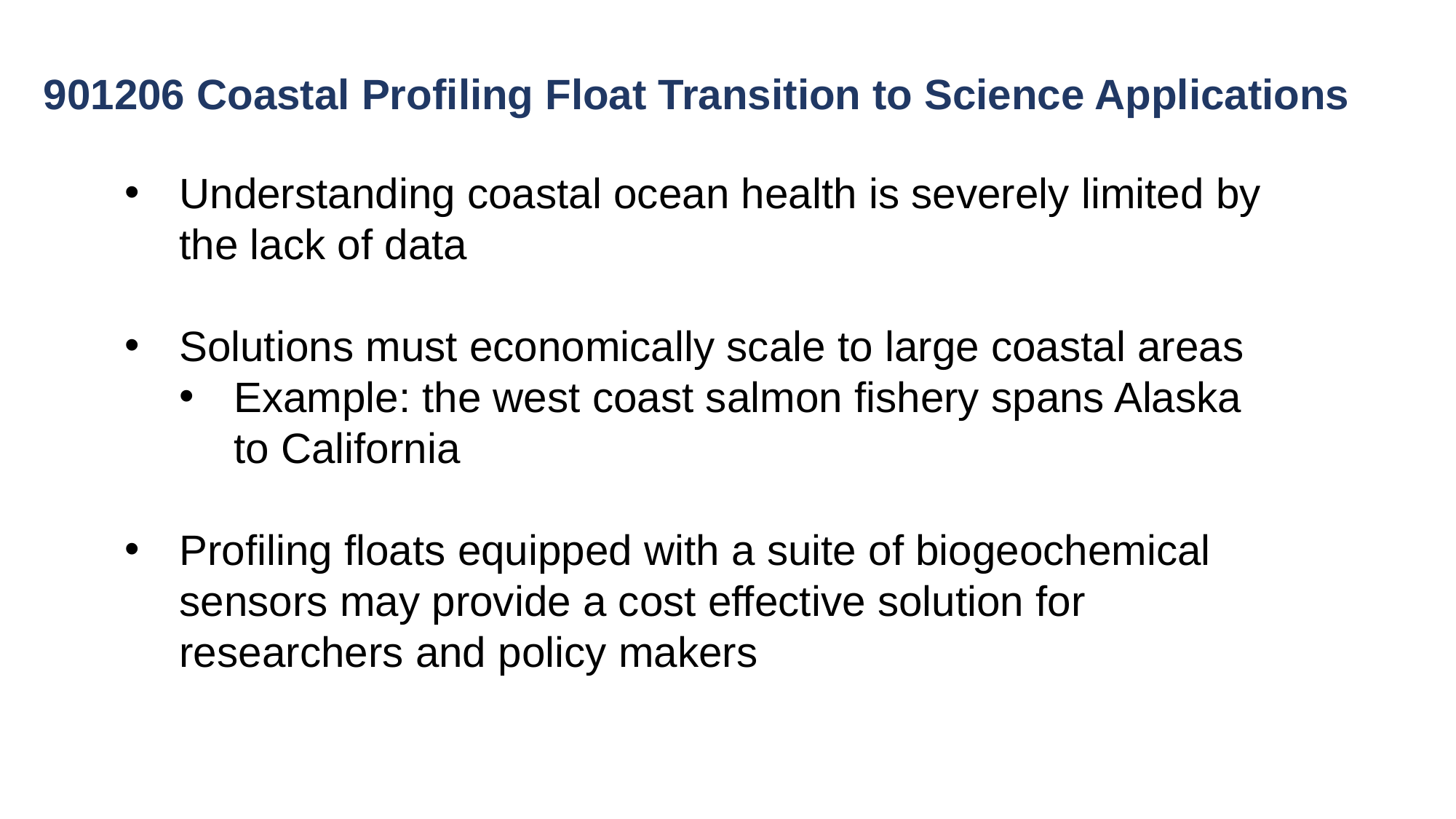

# 901206 Coastal Profiling Float Transition to Science Applications
Understanding coastal ocean health is severely limited by the lack of data

Solutions must economically scale to large coastal areas
Example: the west coast salmon fishery spans Alaska to California

Profiling floats equipped with a suite of biogeochemical sensors may provide a cost effective solution for researchers and policy makers